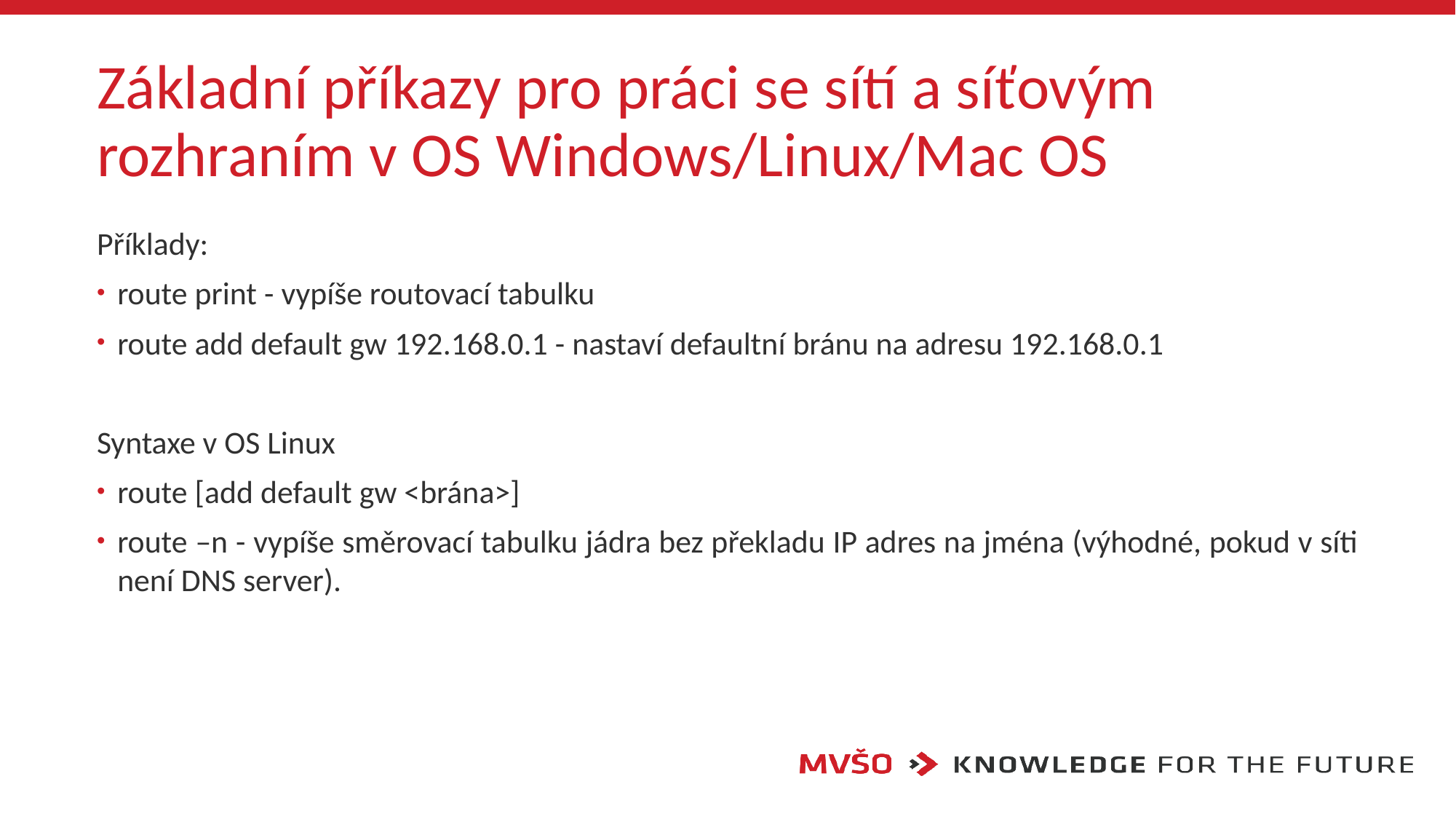

# Základní příkazy pro práci se sítí a síťovým rozhraním v OS Windows/Linux/Mac OS
Příklady:
route print - vypíše routovací tabulku
route add default gw 192.168.0.1 - nastaví defaultní bránu na adresu 192.168.0.1

Syntaxe v OS Linux
route [add default gw <brána>]
route –n - vypíše směrovací tabulku jádra bez překladu IP adres na jména (výhodné, pokud v síti není DNS server).